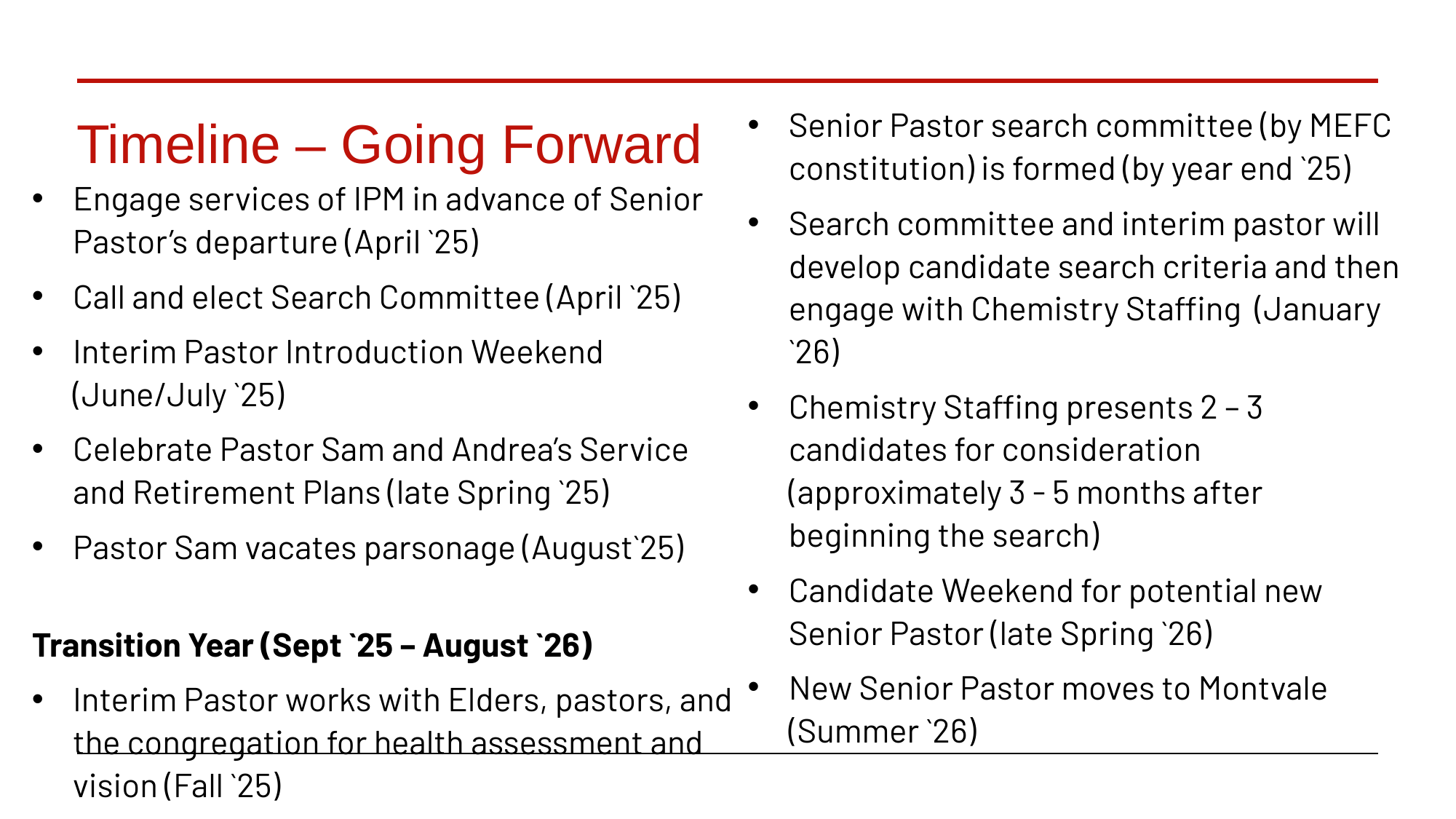

Senior Pastor search committee (by MEFC constitution) is formed (by year end `25)
Search committee and interim pastor will develop candidate search criteria and then engage with Chemistry Staffing  (January `26)
Chemistry Staffing presents 2 – 3 candidates for consideration (approximately 3 - 5 months after beginning the search)
Candidate Weekend for potential new Senior Pastor (late Spring `26)
New Senior Pastor moves to Montvale (Summer `26)
# Timeline – Going Forward
Engage services of IPM in advance of Senior Pastor’s departure (April `25)
Call and elect Search Committee (April `25)
Interim Pastor Introduction Weekend (June/July `25)
Celebrate Pastor Sam and Andrea’s Service and Retirement Plans (late Spring `25)
Pastor Sam vacates parsonage (August`25)

Transition Year (Sept `25 – August `26)
Interim Pastor works with Elders, pastors, and the congregation for health assessment and vision (Fall `25)